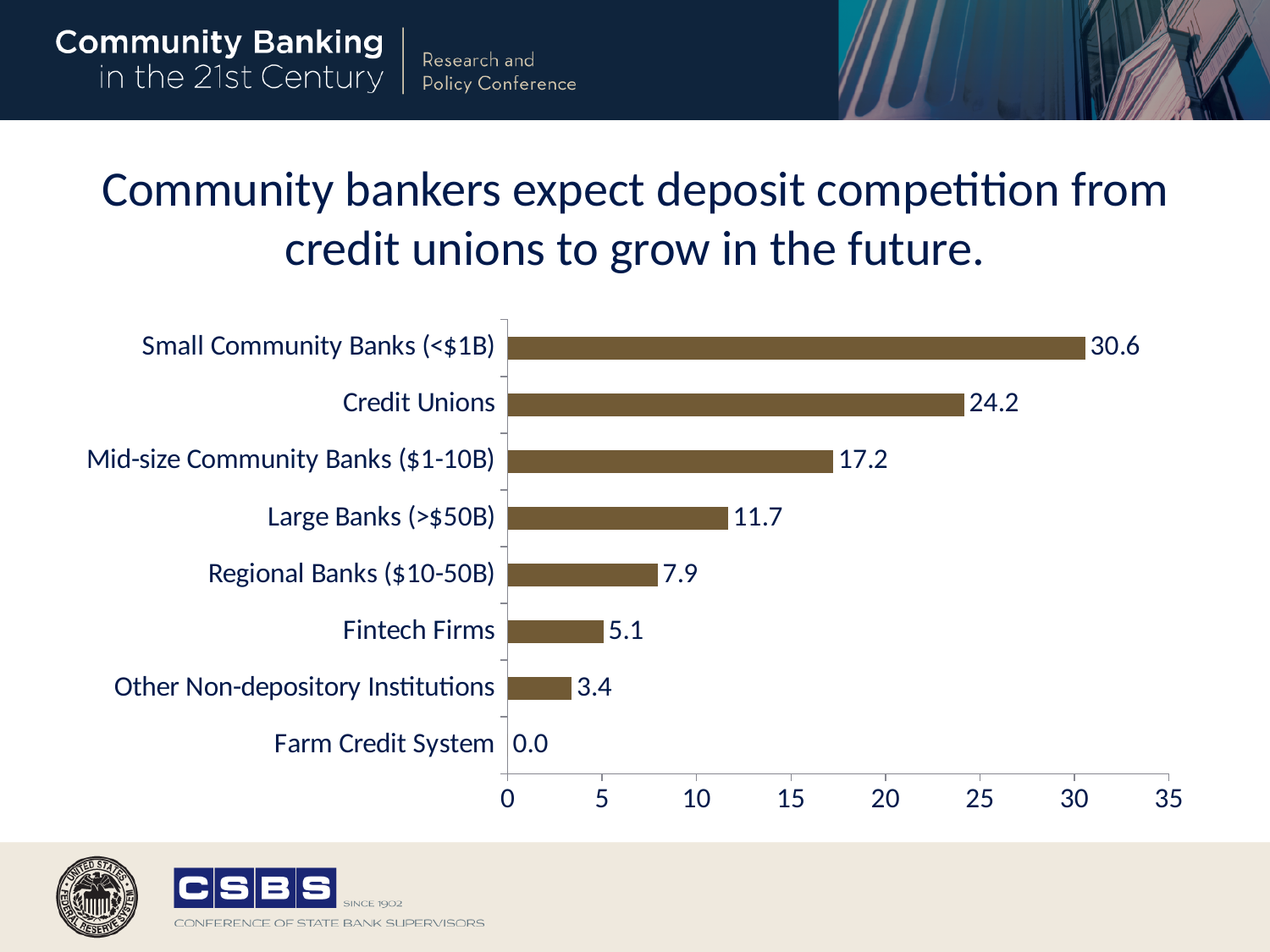

# Community bankers expect deposit competition from credit unions to grow in the future.

### Chart

| Category |  |
|---|---|
| Farm Credit System | 0.0 |
| Other Non-depository Institutions | 3.38 |
| Fintech Firms | 5.07 |
| Regional Banks ($10-50B) | 7.94 |
| Large Banks (>$50B) | 11.66 |
| Mid-size Community Banks ($1-10B) | 17.23 |
| Credit Unions | 24.16 |
| Small Community Banks (<$1B) | 30.57 |